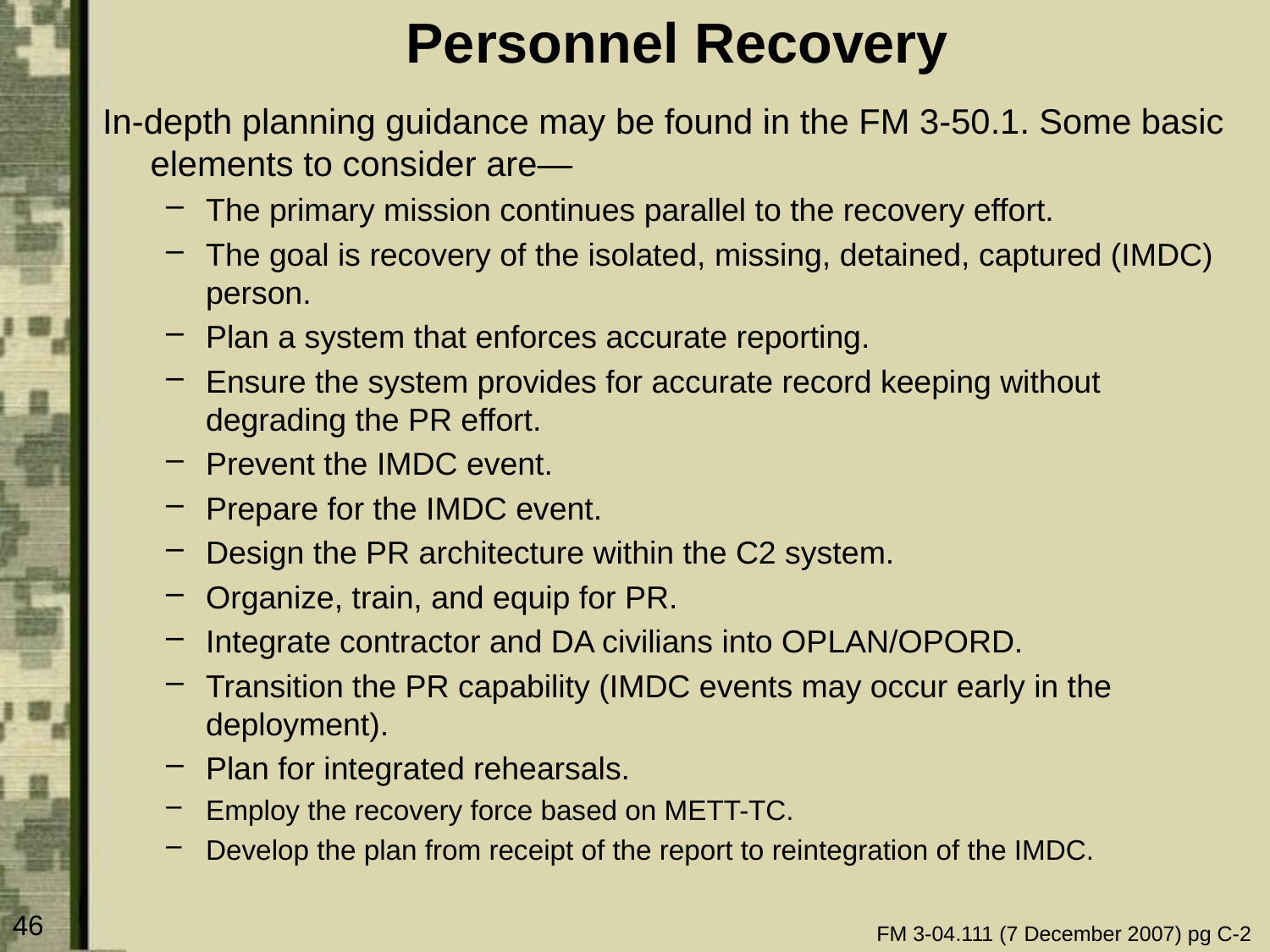

# Personnel Recovery
In-depth planning guidance may be found in the FM 3-50.1. Some basic elements to consider are—
The primary mission continues parallel to the recovery effort.
The goal is recovery of the isolated, missing, detained, captured (IMDC) person.
Plan a system that enforces accurate reporting.
Ensure the system provides for accurate record keeping without degrading the PR effort.
Prevent the IMDC event.
Prepare for the IMDC event.
Design the PR architecture within the C2 system.
Organize, train, and equip for PR.
Integrate contractor and DA civilians into OPLAN/OPORD.
Transition the PR capability (IMDC events may occur early in the deployment).
Plan for integrated rehearsals.
Employ the recovery force based on METT-TC.
Develop the plan from receipt of the report to reintegration of the IMDC.
46
FM 3-04.111 (7 December 2007) pg C-2